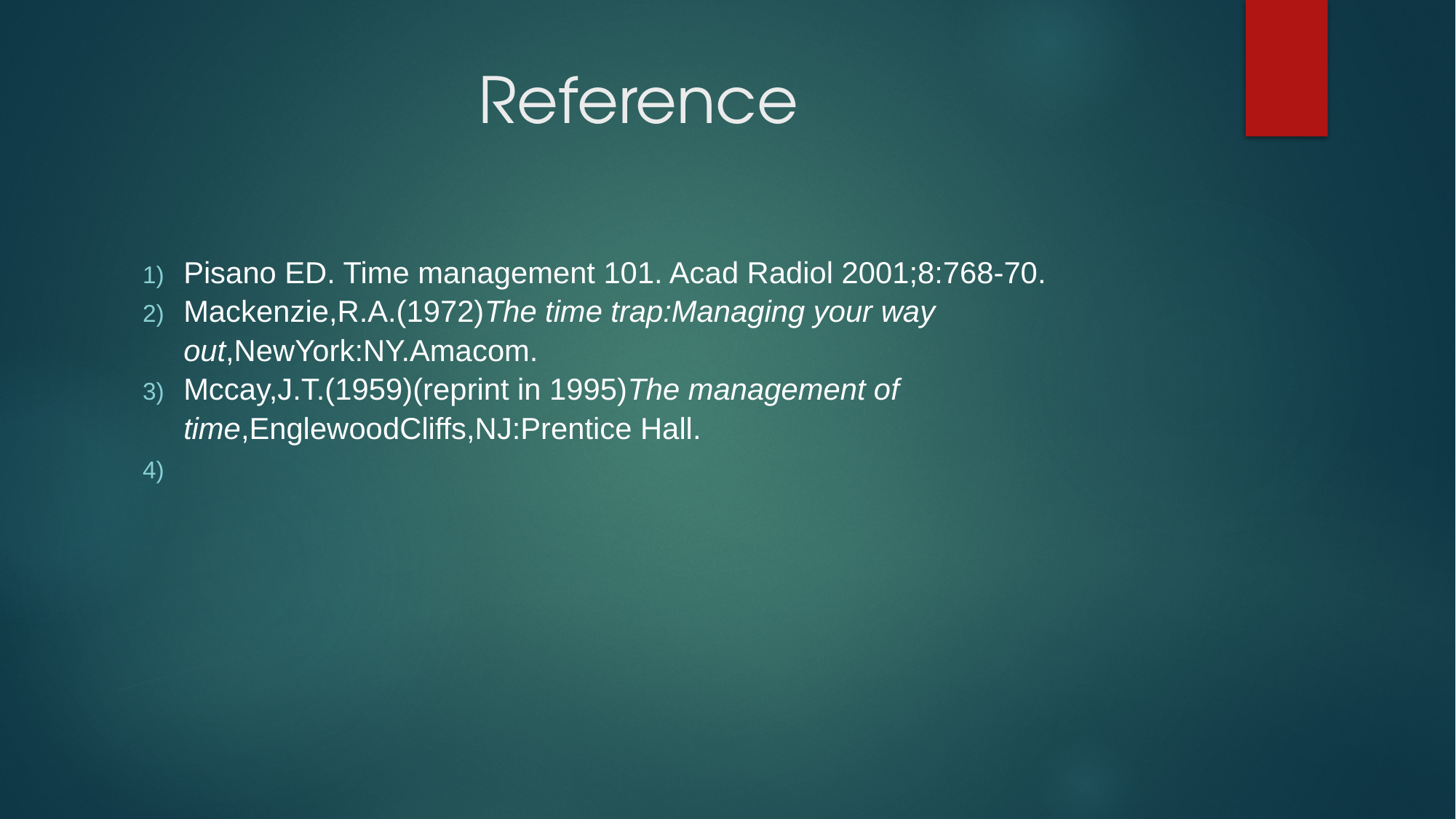

# Reference
Pisano ED. Time management 101. Acad Radiol 2001;8:768-70.
Mackenzie,R.A.(1972)The time trap:Managing your way out,NewYork:NY.Amacom.
Mccay,J.T.(1959)(reprint in 1995)The management of time,EnglewoodCliffs,NJ:Prentice Hall.